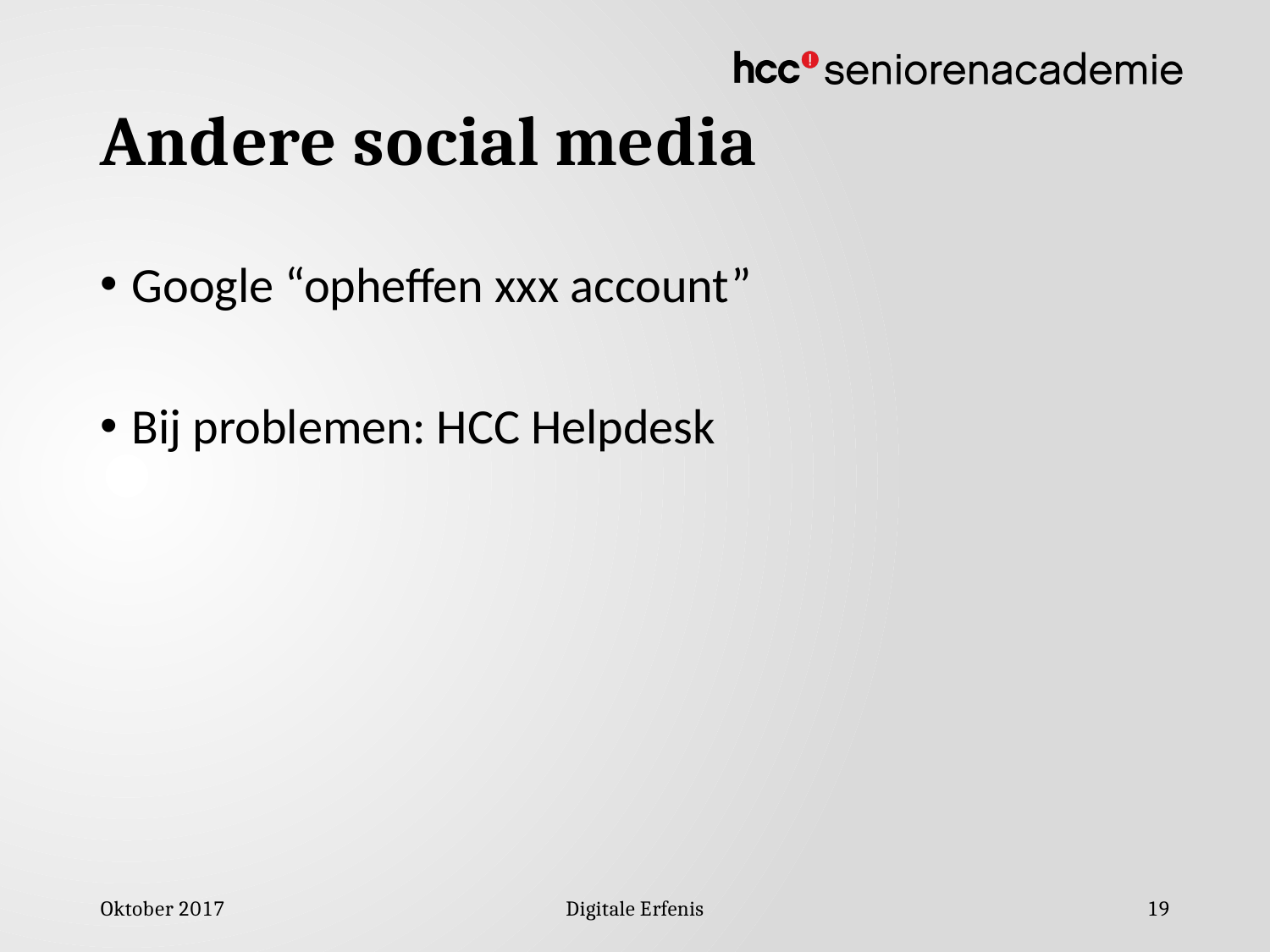

# Andere social media
Google “opheffen xxx account”

Bij problemen: HCC Helpdesk
Oktober 2017
Digitale Erfenis
19